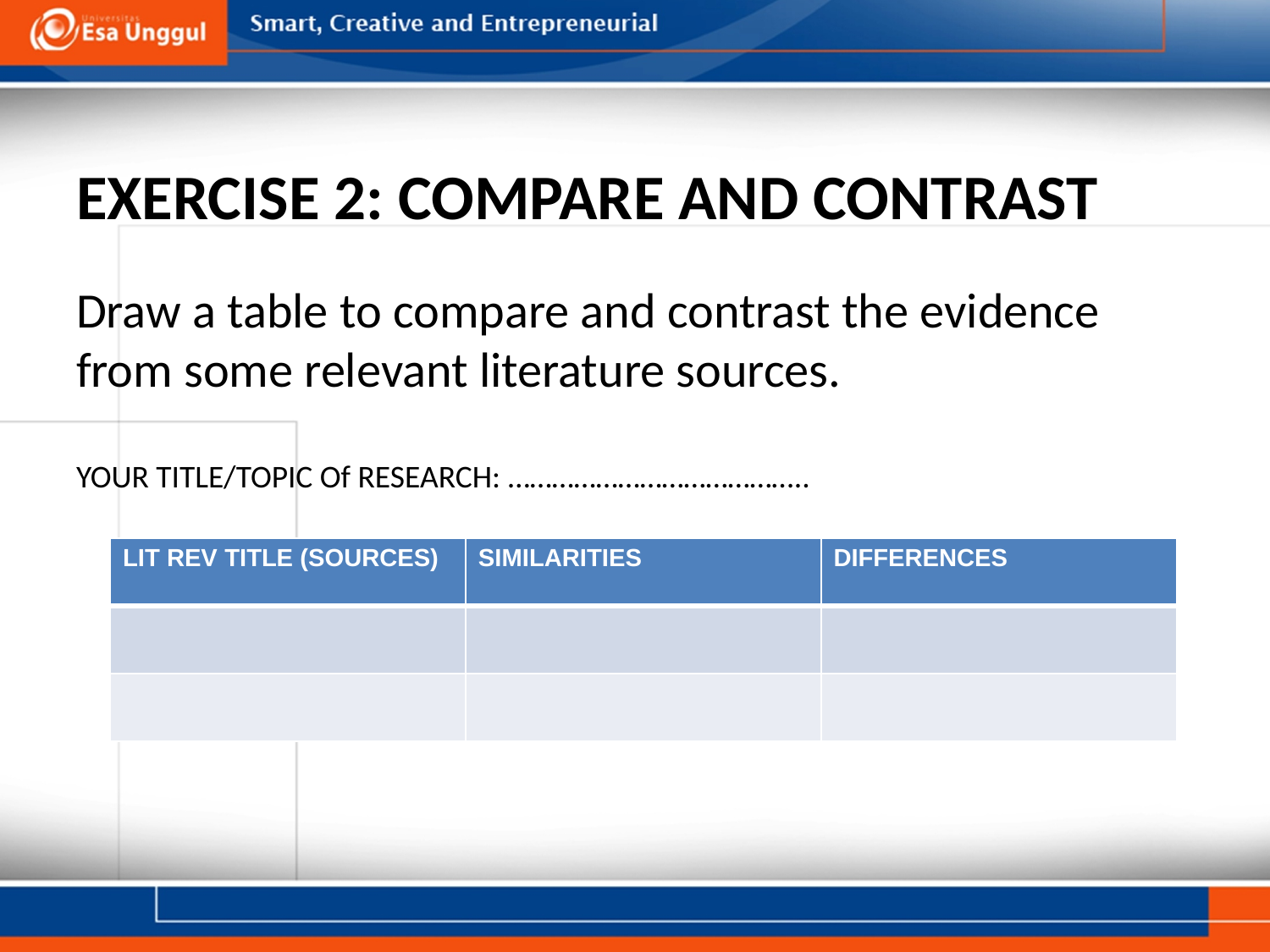

# EXERCISE 2: COMPARE AND CONTRAST
Draw a table to compare and contrast the evidence from some relevant literature sources.

YOUR TITLE/TOPIC Of RESEARCH: …………………………………..
| LIT REV TITLE (SOURCES) | SIMILARITIES | DIFFERENCES |
| --- | --- | --- |
|  |  |  |
|  |  |  |